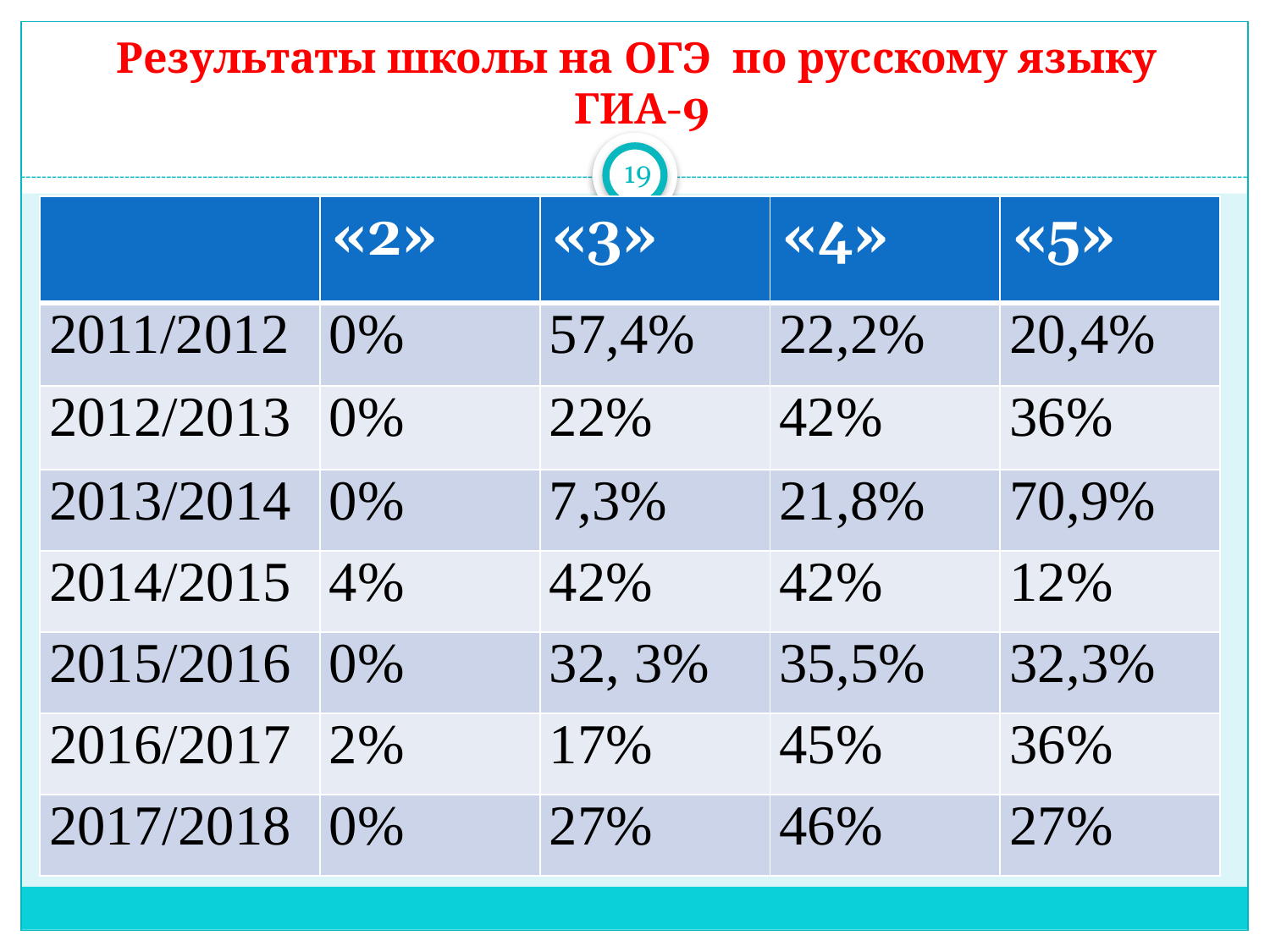

# Результаты школы на ОГЭ  по русскому языку  ГИА-9
19
|  | «2» | «3» | «4» | «5» |
| --- | --- | --- | --- | --- |
| 2011/2012 | 0% | 57,4% | 22,2% | 20,4% |
| 2012/2013 | 0% | 22% | 42% | 36% |
| 2013/2014 | 0% | 7,3% | 21,8% | 70,9% |
| 2014/2015 | 4% | 42% | 42% | 12% |
| 2015/2016 | 0% | 32, 3% | 35,5% | 32,3% |
| 2016/2017 | 2% | 17% | 45% | 36% |
| 2017/2018 | 0% | 27% | 46% | 27% |